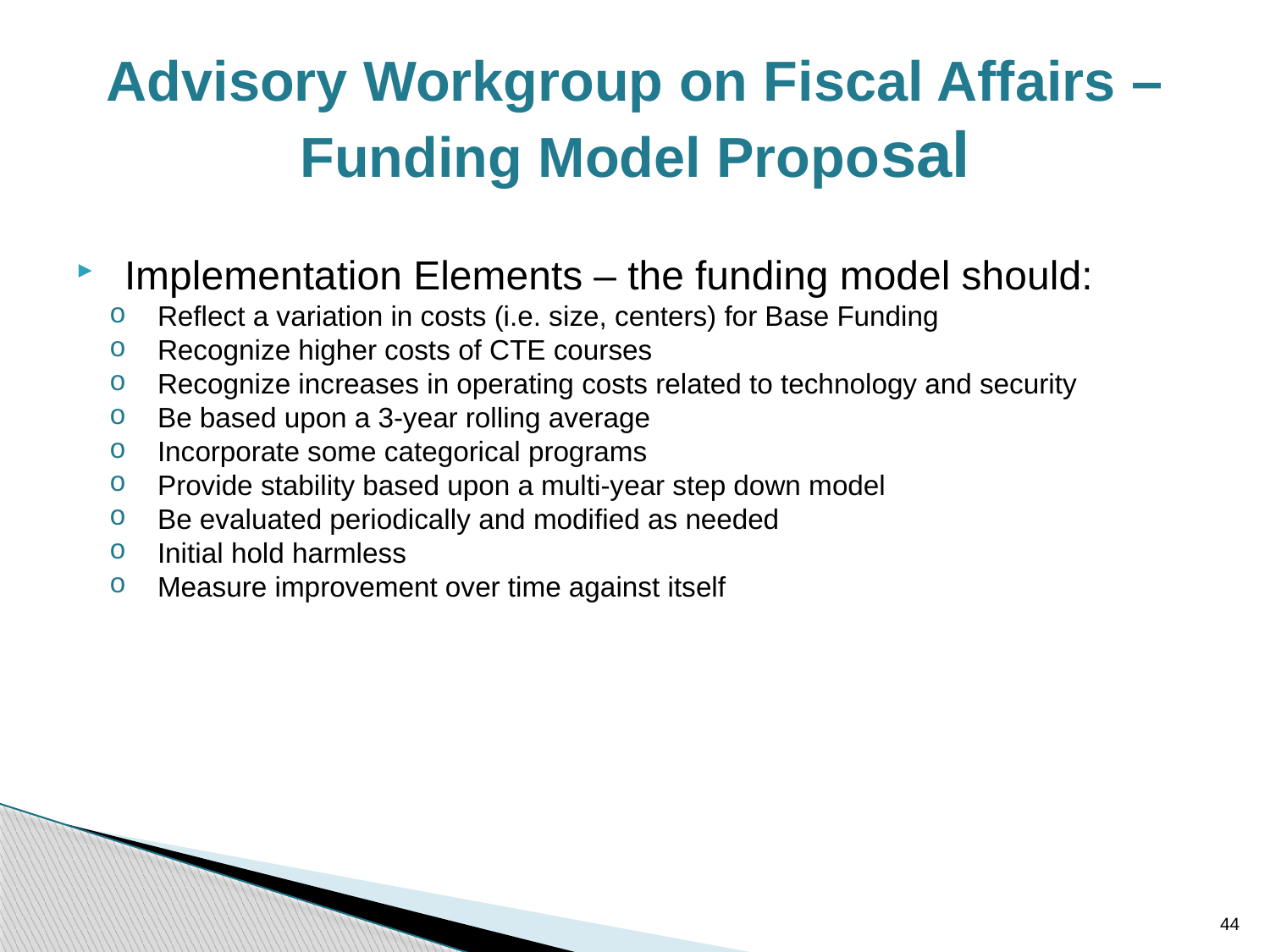

# Advisory Workgroup on Fiscal Affairs – Funding Model Proposal
Implementation Elements – the funding model should:
Reflect a variation in costs (i.e. size, centers) for Base Funding
Recognize higher costs of CTE courses
Recognize increases in operating costs related to technology and security
Be based upon a 3-year rolling average
Incorporate some categorical programs
Provide stability based upon a multi-year step down model
Be evaluated periodically and modified as needed
Initial hold harmless
Measure improvement over time against itself

44